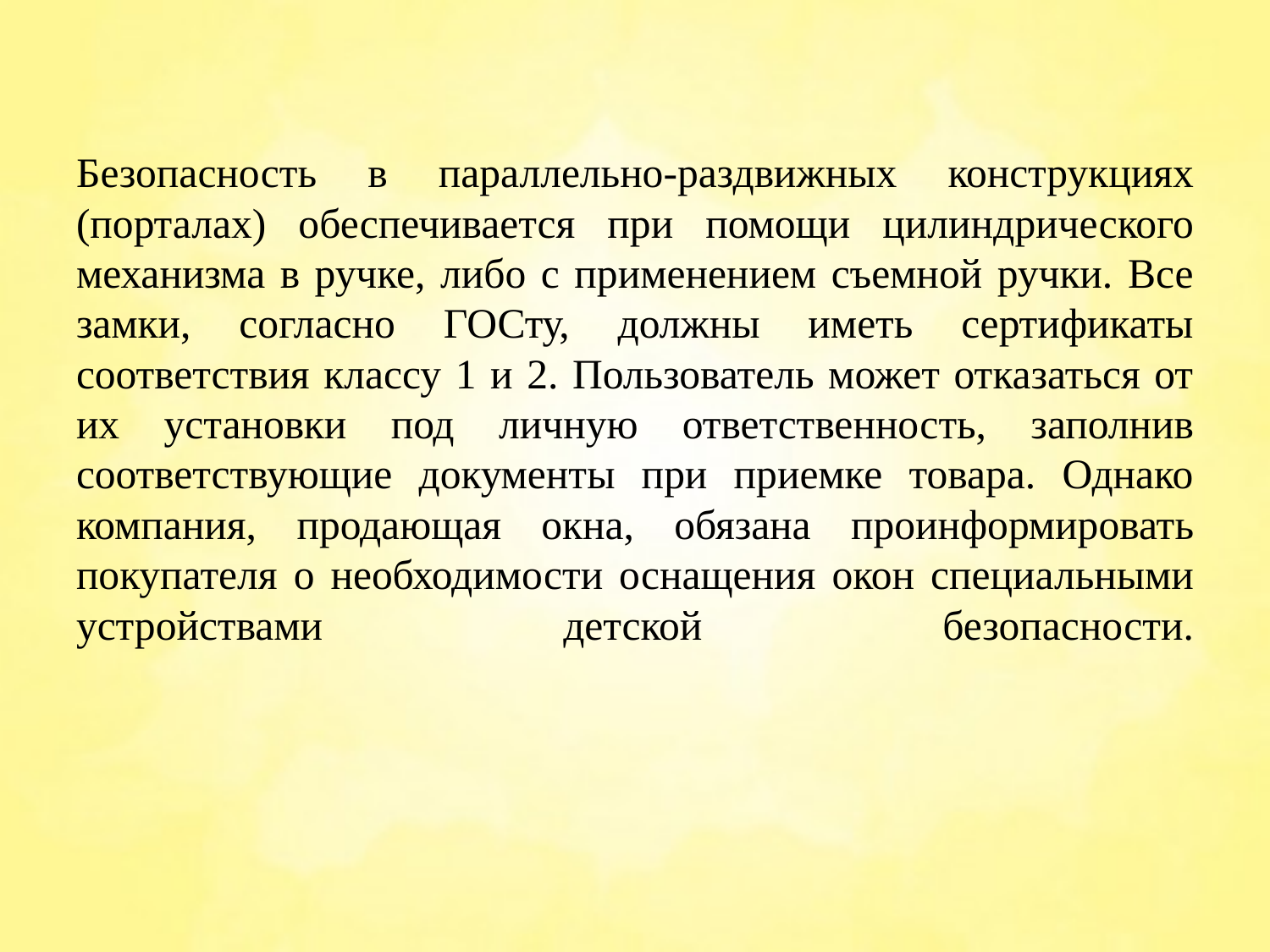

# Безопасность в параллельно-раздвижных конструкциях (порталах) обеспечивается при помощи цилиндрического механизма в ручке, либо с применением съемной ручки. Все замки, согласно ГОСту, должны иметь сертификаты соответствия классу 1 и 2. Пользователь может отказаться от их установки под личную ответственность, заполнив соответствующие документы при приемке товара. Однако компания, продающая окна, обязана проинформировать покупателя о необходимости оснащения окон специальными устройствами детской безопасности.